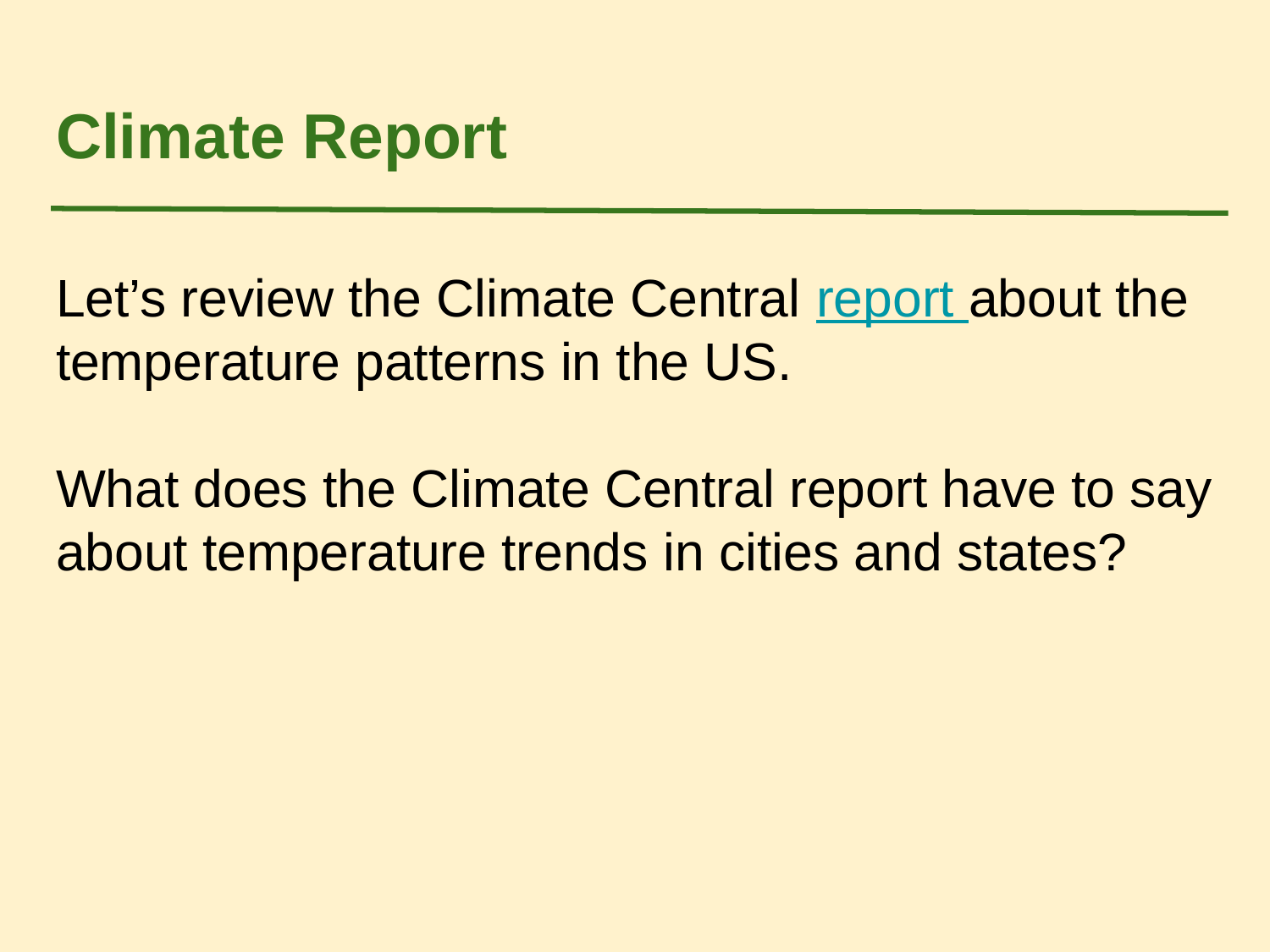

# Climate Report
Let’s review the Climate Central report about the temperature patterns in the US.

What does the Climate Central report have to say about temperature trends in cities and states?